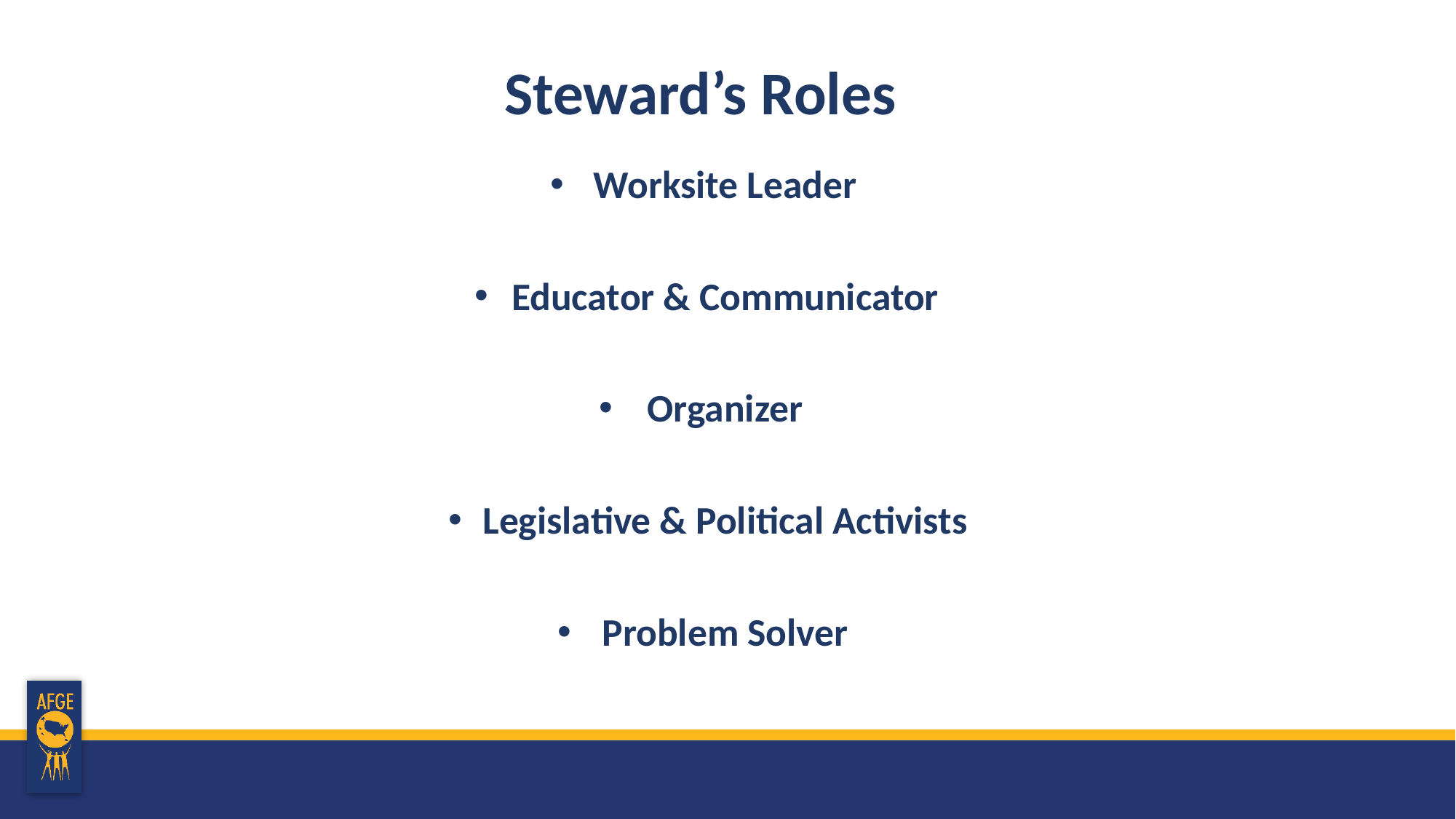

Steward’s Roles
Worksite Leader

Educator & Communicator

Organizer

Legislative & Political Activists

Problem Solver